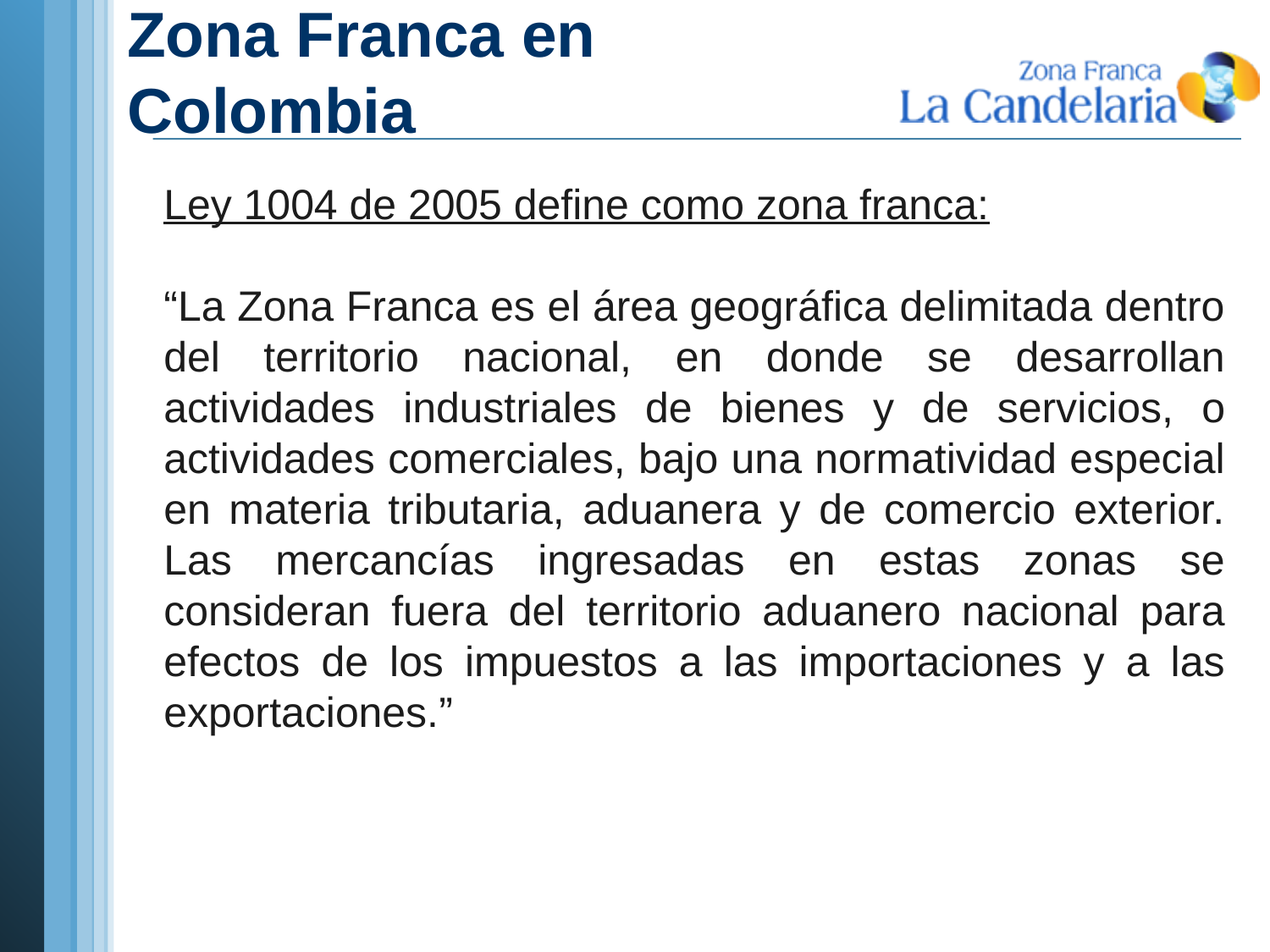

# Zona Franca en Colombia
Ley 1004 de 2005 define como zona franca:

“La Zona Franca es el área geográfica delimitada dentro del territorio nacional, en donde se desarrollan actividades industriales de bienes y de servicios, o actividades comerciales, bajo una normatividad especial en materia tributaria, aduanera y de comercio exterior. Las mercancías ingresadas en estas zonas se consideran fuera del territorio aduanero nacional para efectos de los impuestos a las importaciones y a las exportaciones.”